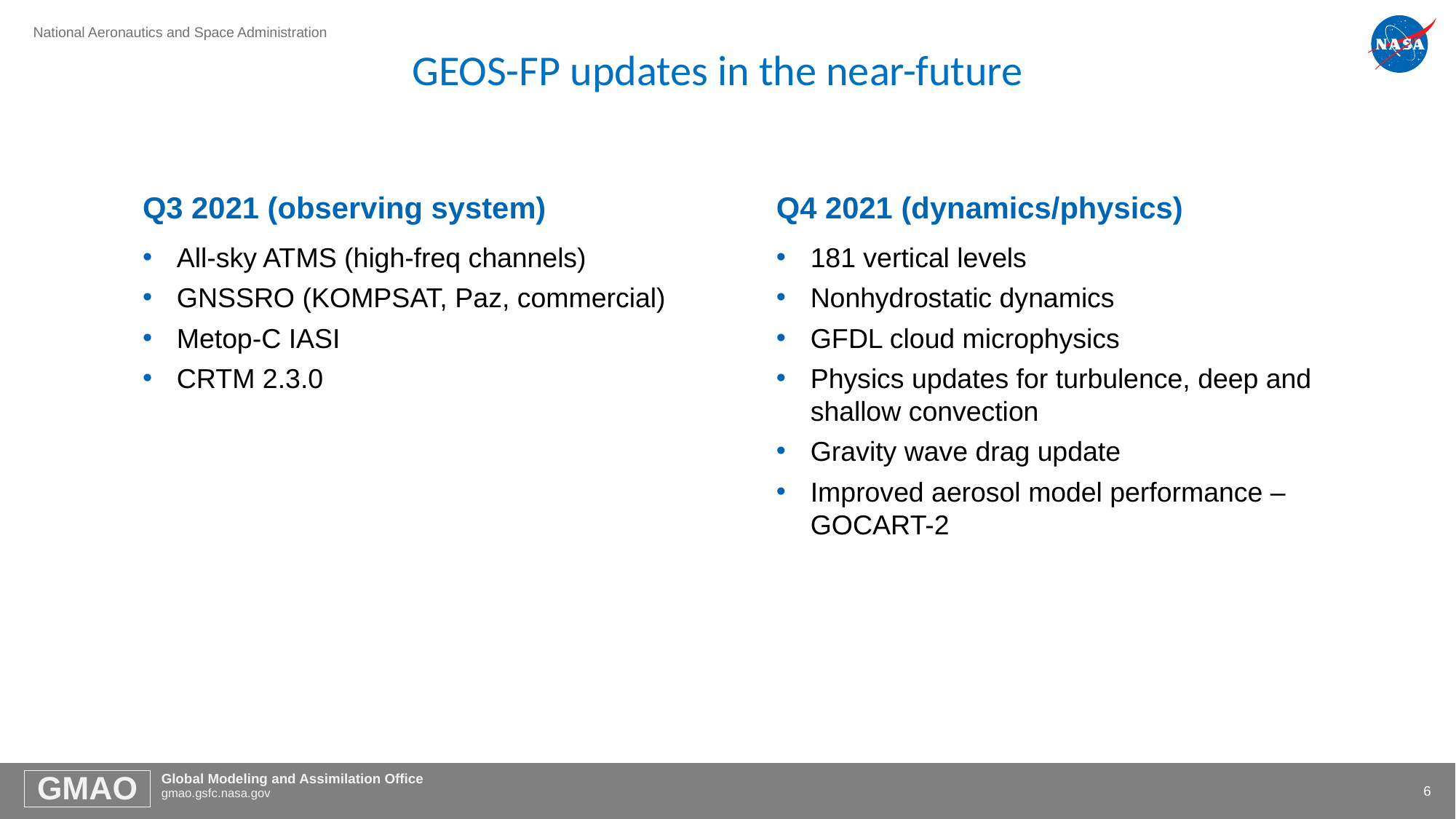

GEOS-FP updates in the near-future
Q3 2021 (observing system)
All-sky ATMS (high-freq channels)
GNSSRO (KOMPSAT, Paz, commercial)
Metop-C IASI
CRTM 2.3.0

Q4 2021 (dynamics/physics)
181 vertical levels
Nonhydrostatic dynamics
GFDL cloud microphysics
Physics updates for turbulence, deep and shallow convection
Gravity wave drag update
Improved aerosol model performance – GOCART-2

6